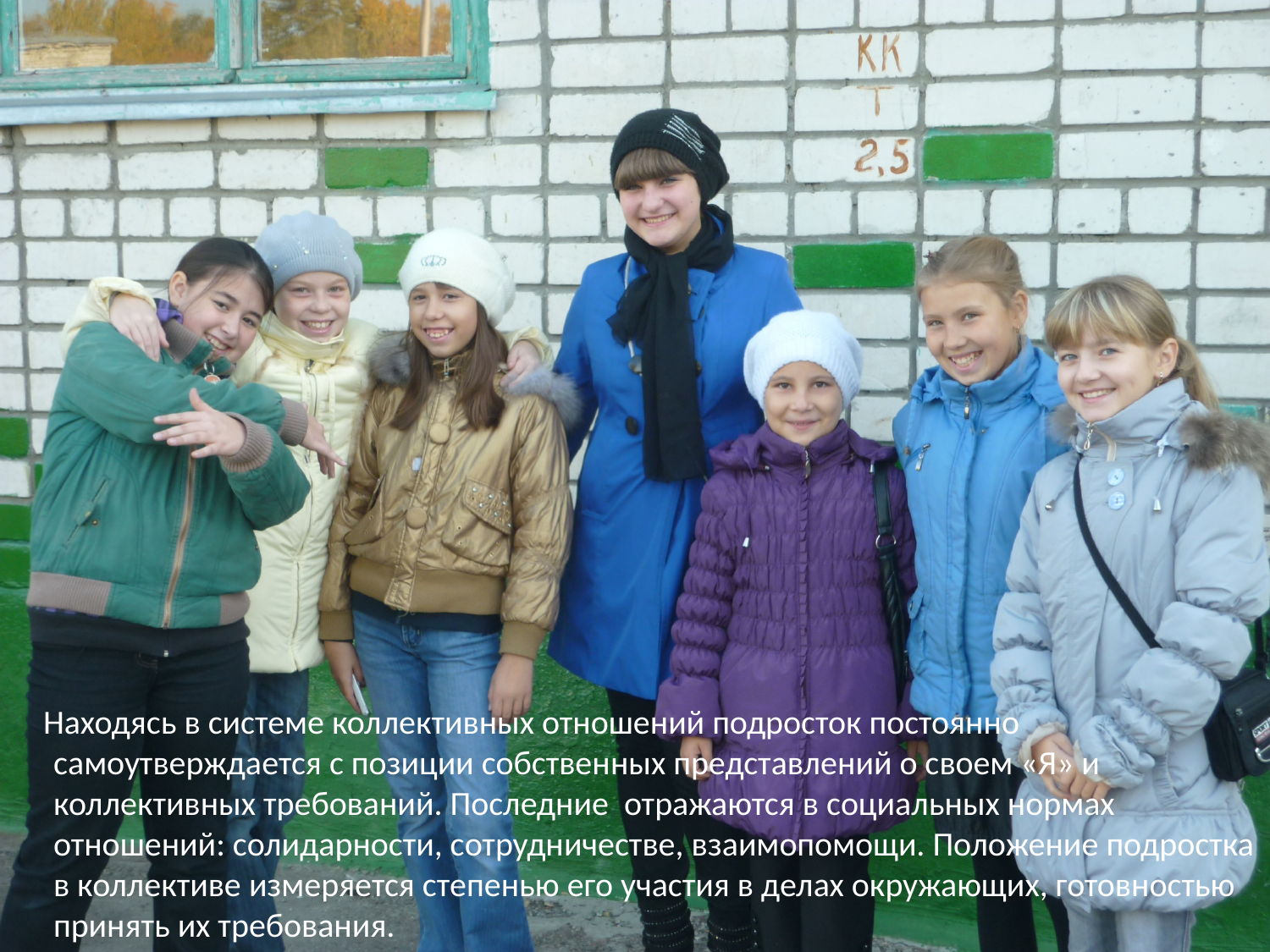

Находясь в системе коллективных отношений подросток постоянно самоутверждается с позиции собственных представлений о своем «Я» и коллективных требований. Последние  отражаются в социальных нормах отношений: солидарности, сотрудничестве, взаимопомощи. Положение подростка в коллективе измеряется степенью его участия в делах окружающих, готовностью принять их требования.